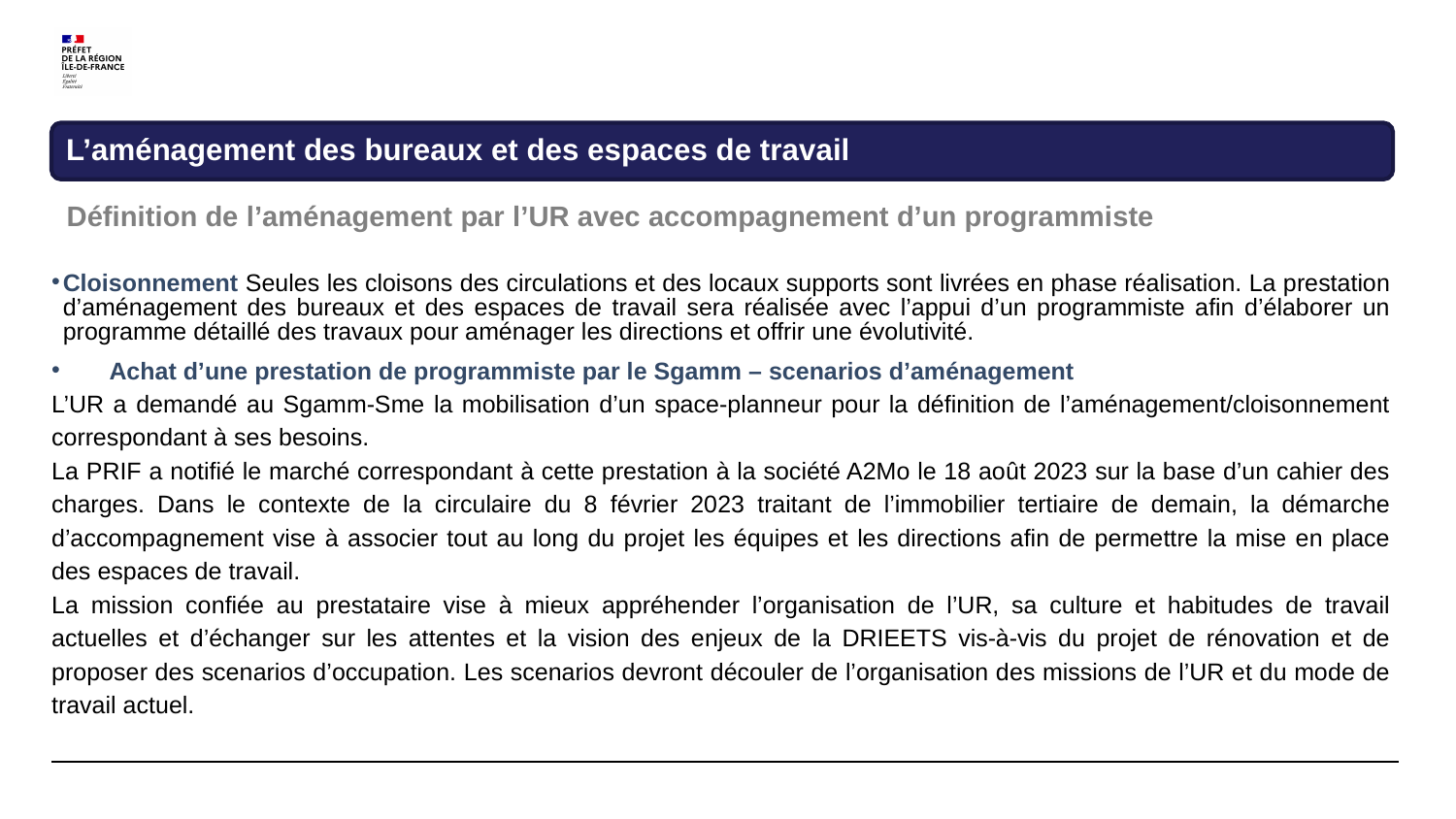

L’aménagement des bureaux et des espaces de travail
Définition de l’aménagement par l’UR avec accompagnement d’un programmiste
Cloisonnement Seules les cloisons des circulations et des locaux supports sont livrées en phase réalisation. La prestation d’aménagement des bureaux et des espaces de travail sera réalisée avec l’appui d’un programmiste afin d’élaborer un programme détaillé des travaux pour aménager les directions et offrir une évolutivité.
Achat d’une prestation de programmiste par le Sgamm – scenarios d’aménagement
L’UR a demandé au Sgamm-Sme la mobilisation d’un space-planneur pour la définition de l’aménagement/cloisonnement correspondant à ses besoins.
La PRIF a notifié le marché correspondant à cette prestation à la société A2Mo le 18 août 2023 sur la base d’un cahier des charges. Dans le contexte de la circulaire du 8 février 2023 traitant de l’immobilier tertiaire de demain, la démarche d’accompagnement vise à associer tout au long du projet les équipes et les directions afin de permettre la mise en place des espaces de travail.
La mission confiée au prestataire vise à mieux appréhender l’organisation de l’UR, sa culture et habitudes de travail actuelles et d’échanger sur les attentes et la vision des enjeux de la DRIEETS vis-à-vis du projet de rénovation et de proposer des scenarios d’occupation. Les scenarios devront découler de l’organisation des missions de l’UR et du mode de travail actuel.